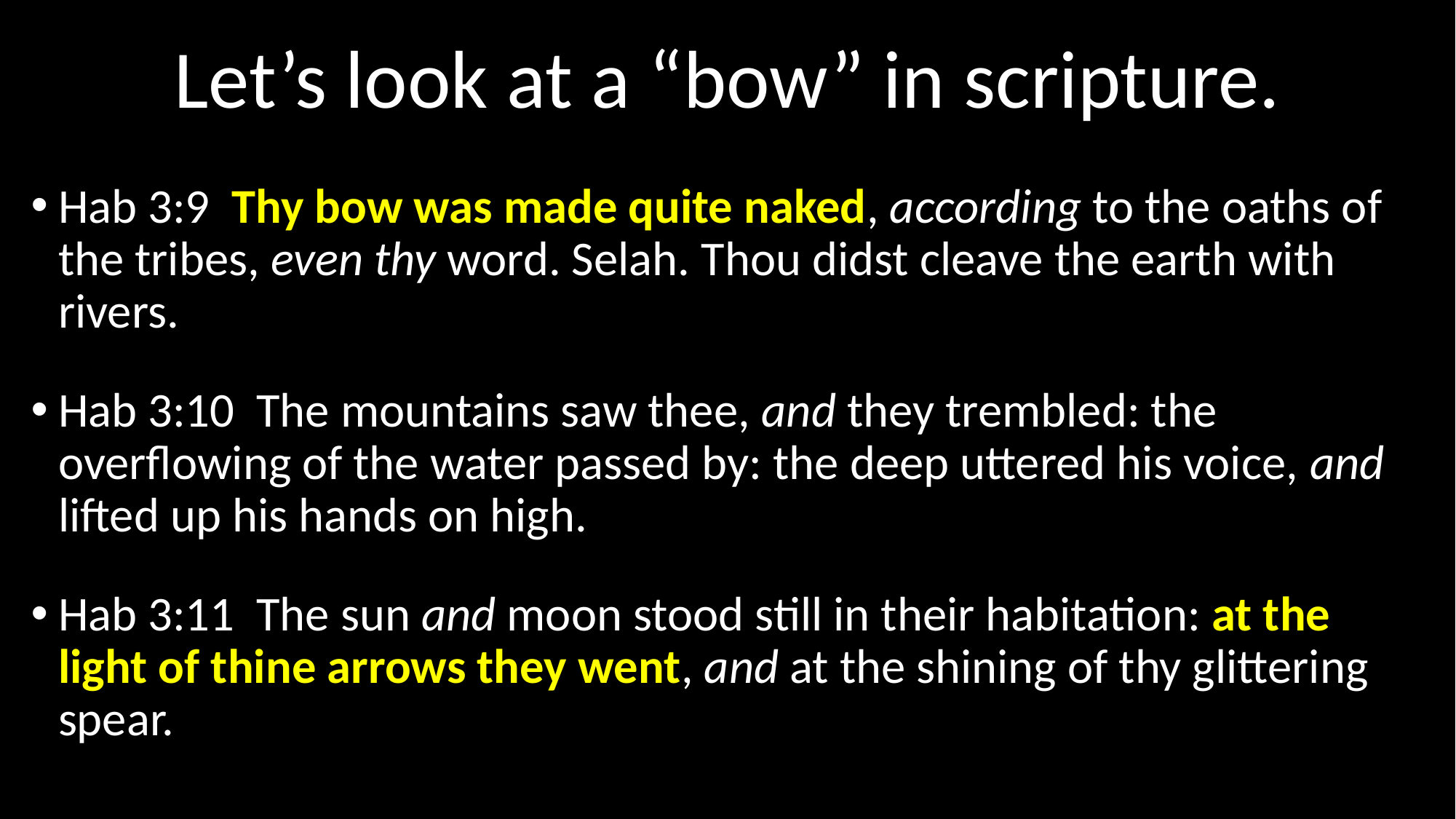

# Let’s look at a “bow” in scripture.
Hab 3:9  Thy bow was made quite naked, according to the oaths of the tribes, even thy word. Selah. Thou didst cleave the earth with rivers.

Hab 3:10  The mountains saw thee, and they trembled: the overflowing of the water passed by: the deep uttered his voice, and lifted up his hands on high.

Hab 3:11  The sun and moon stood still in their habitation: at the light of thine arrows they went, and at the shining of thy glittering spear.